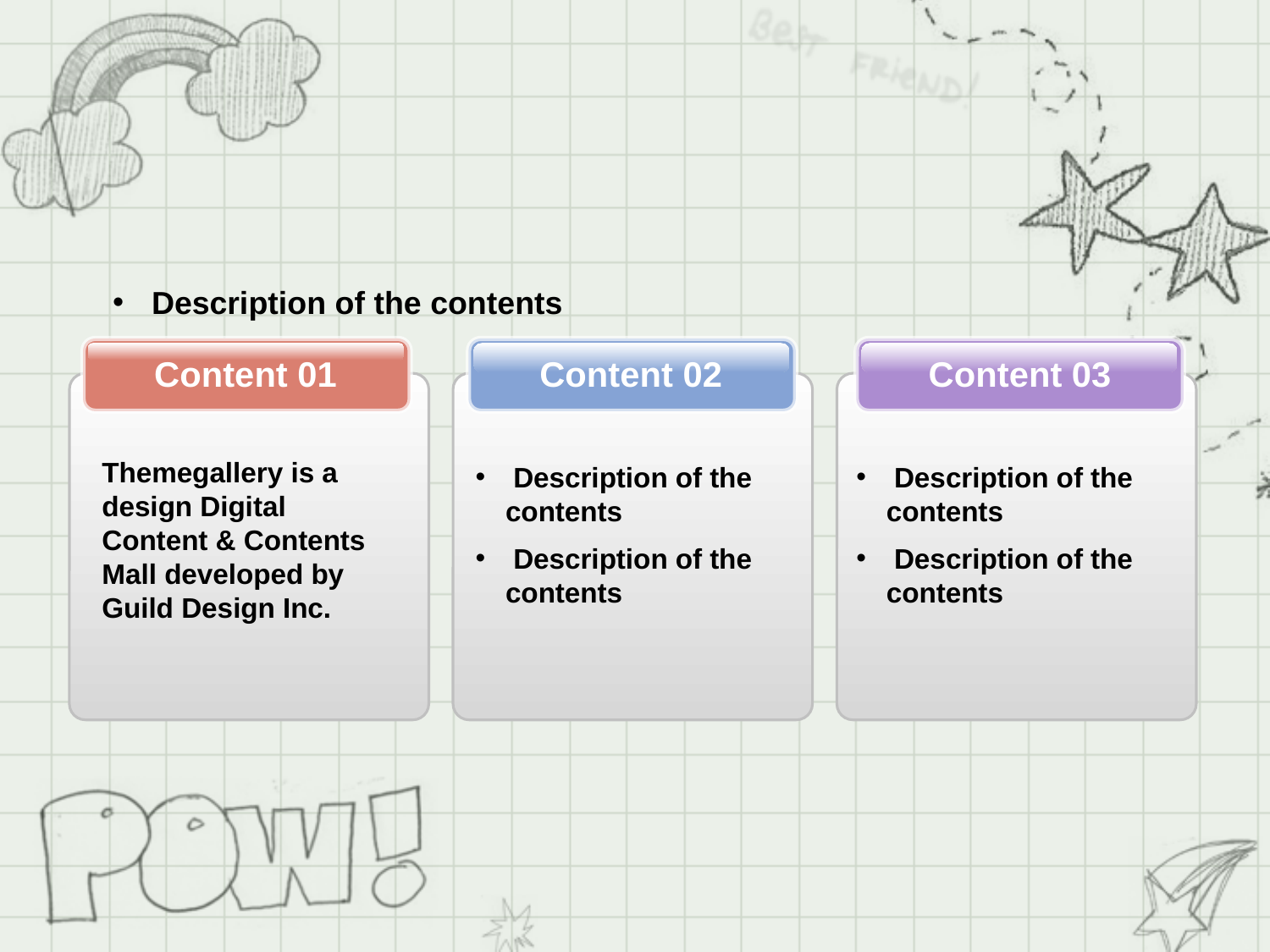

Description of the contents

Content 01
Content 02
Content 03

Themegallery is a design Digital Content & Contents Mall developed by Guild Design Inc.
 Description of the contents
 Description of the contents
 Description of the contents
 Description of the contents